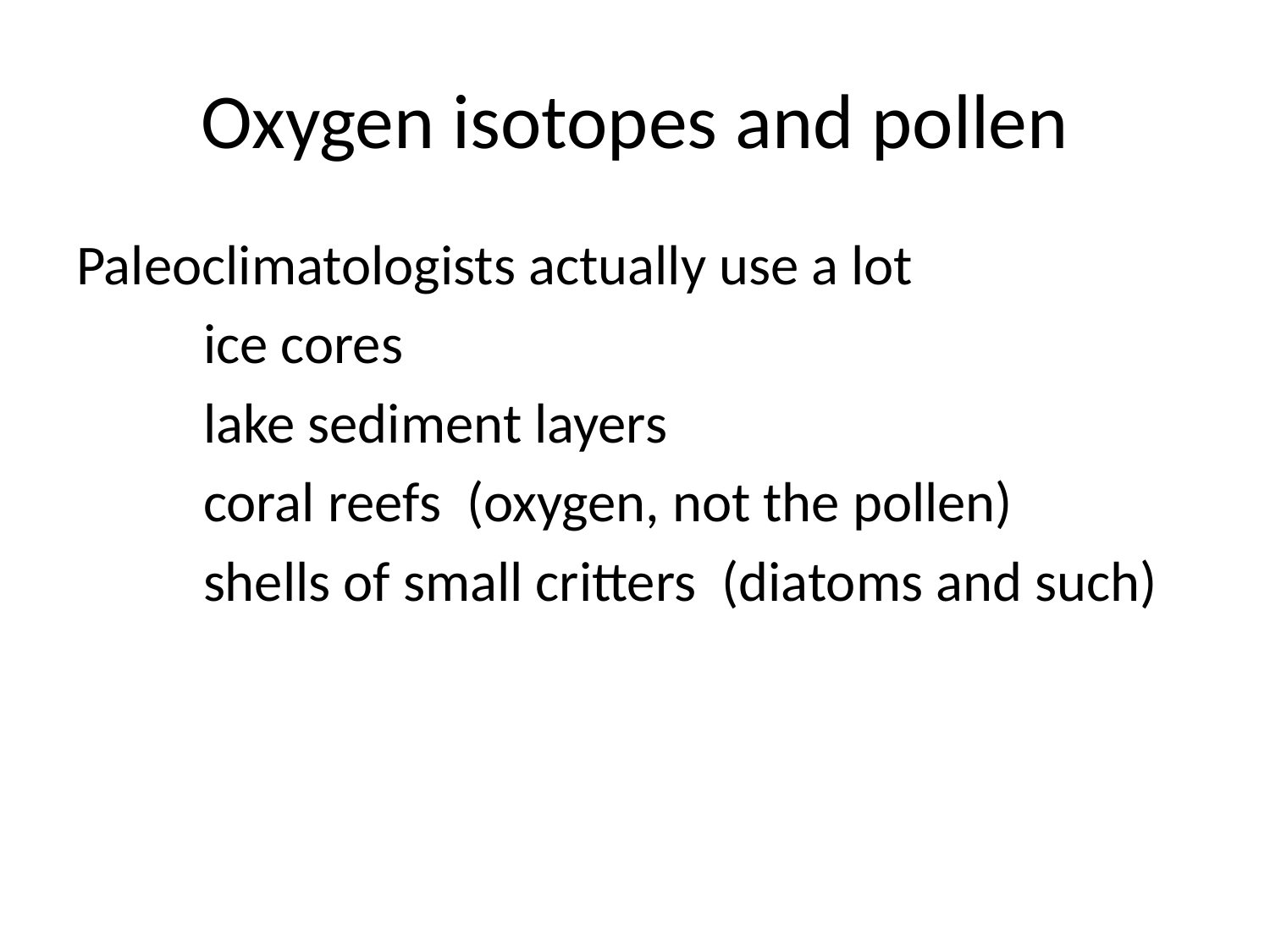

# Oxygen isotopes and pollen
Paleoclimatologists actually use a lot
	ice cores
	lake sediment layers
	coral reefs  (oxygen, not the pollen)
	shells of small critters  (diatoms and such)